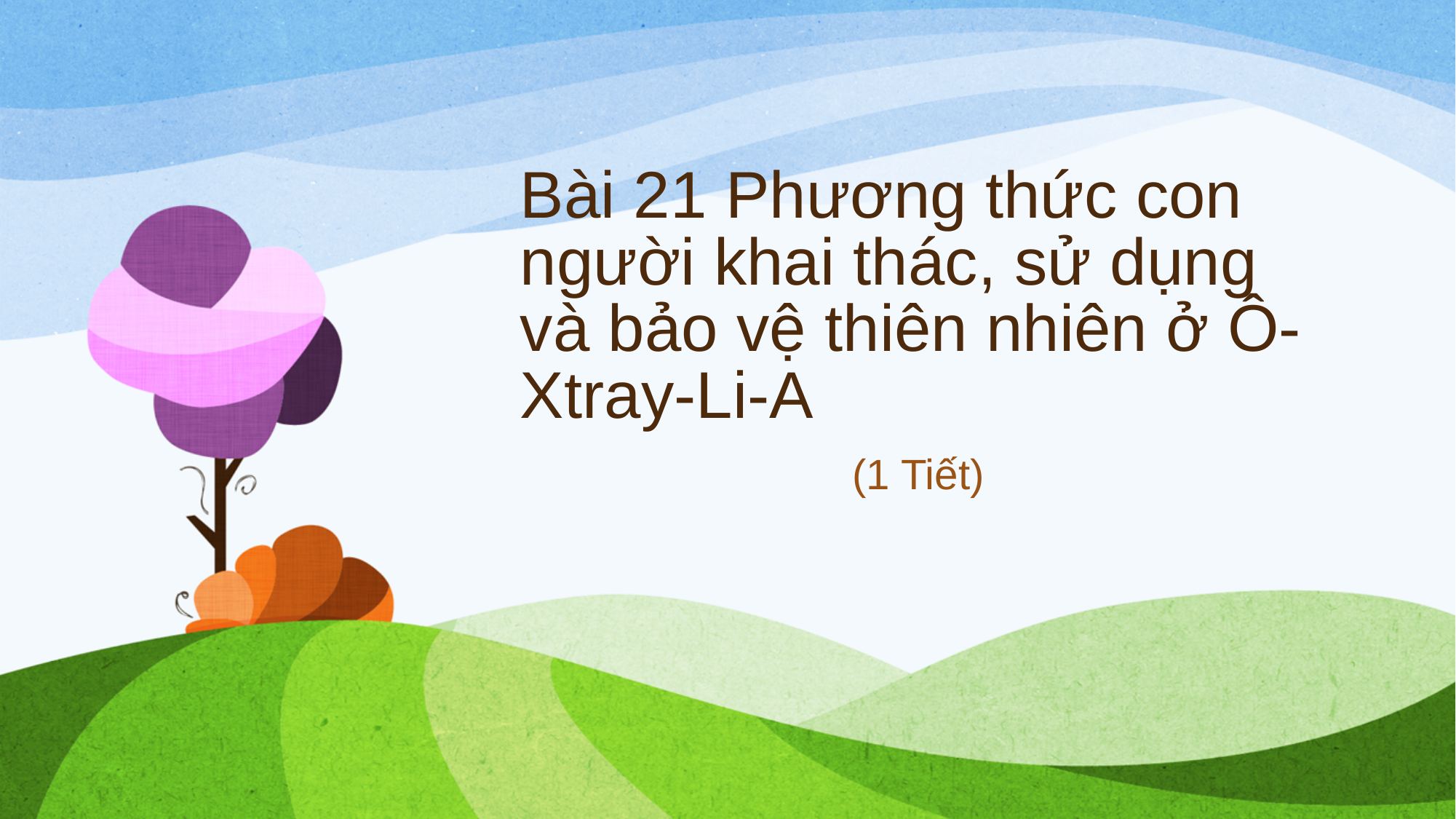

# Bài 21 Phương thức con người khai thác, sử dụng và bảo vệ thiên nhiên ở Ô-Xtray-Li-A
(1 Tiết)